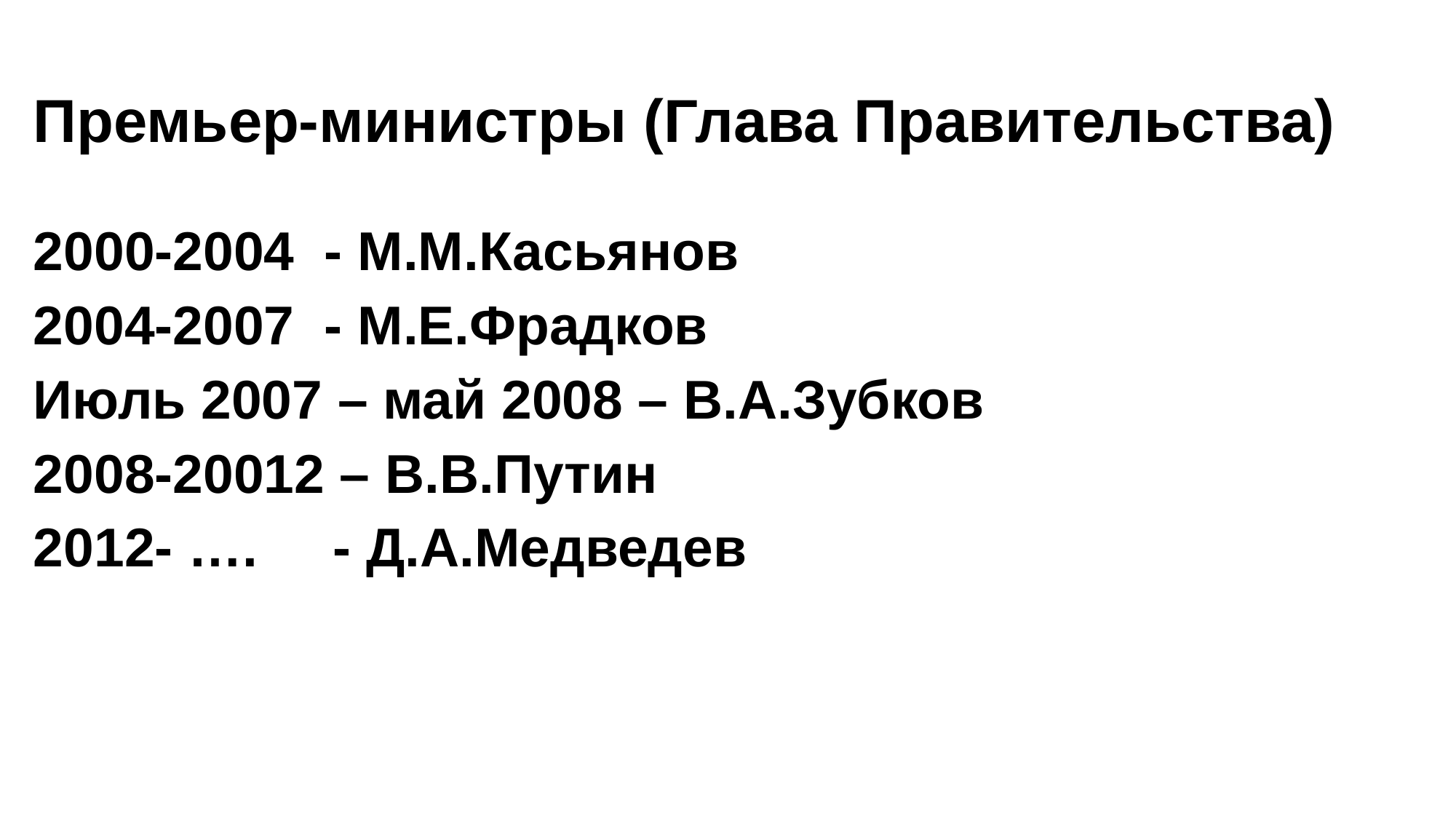

# Премьер-министры (Глава Правительства)
2000-2004  - М.М.Касьянов
2004-2007  - М.Е.Фрадков
Июль 2007 – май 2008 – В.А.Зубков
2008-20012 – В.В.Путин
2012- ….     - Д.А.Медведев